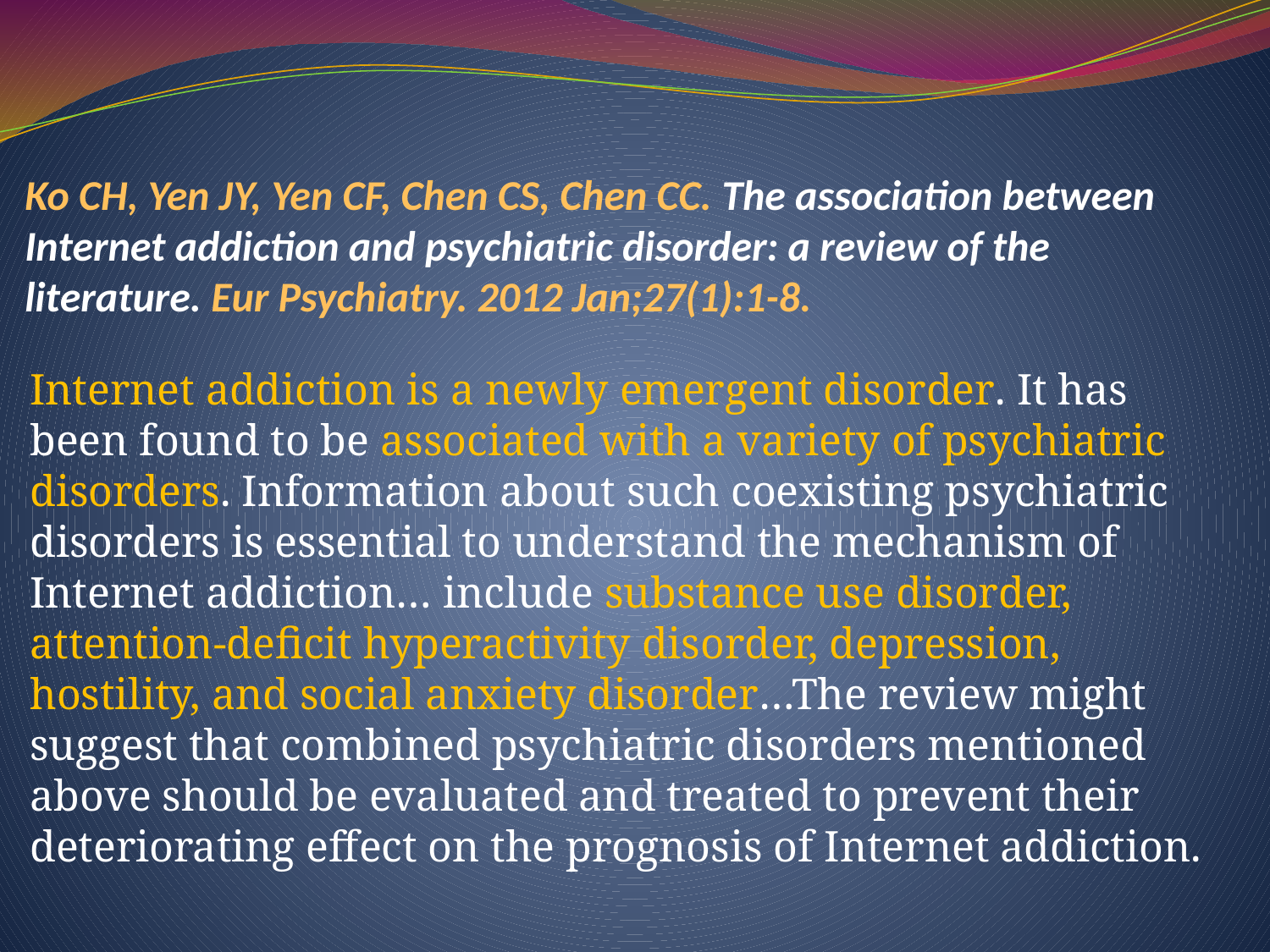

# Ko CH, Yen JY, Yen CF, Chen CS, Chen CC. The association between Internet addiction and psychiatric disorder: a review of the literature. Eur Psychiatry. 2012 Jan;27(1):1-8.
Internet addiction is a newly emergent disorder. It has been found to be associated with a variety of psychiatric disorders. Information about such coexisting psychiatric disorders is essential to understand the mechanism of Internet addiction… include substance use disorder, attention-deficit hyperactivity disorder, depression, hostility, and social anxiety disorder…The review might suggest that combined psychiatric disorders mentioned above should be evaluated and treated to prevent their deteriorating effect on the prognosis of Internet addiction.